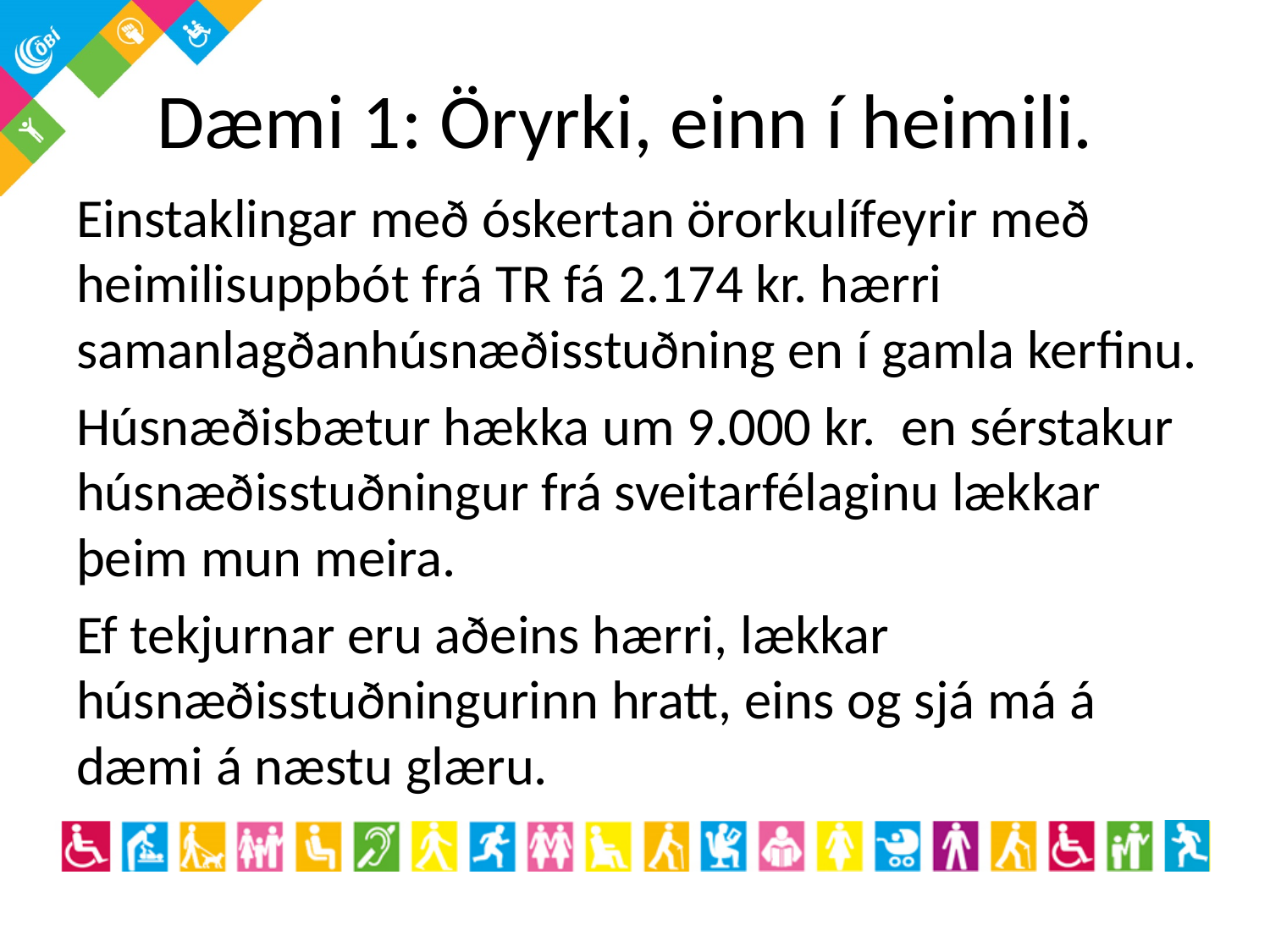

# Dæmi 1: Öryrki, einn í heimili.
Einstaklingar með óskertan örorkulífeyrir með heimilisuppbót frá TR fá 2.174 kr. hærri samanlagðanhúsnæðisstuðning en í gamla kerfinu.
Húsnæðisbætur hækka um 9.000 kr.  en sérstakur húsnæðisstuðningur frá sveitarfélaginu lækkar þeim mun meira.
Ef tekjurnar eru aðeins hærri, lækkar húsnæðisstuðningurinn hratt, eins og sjá má á dæmi á næstu glæru.